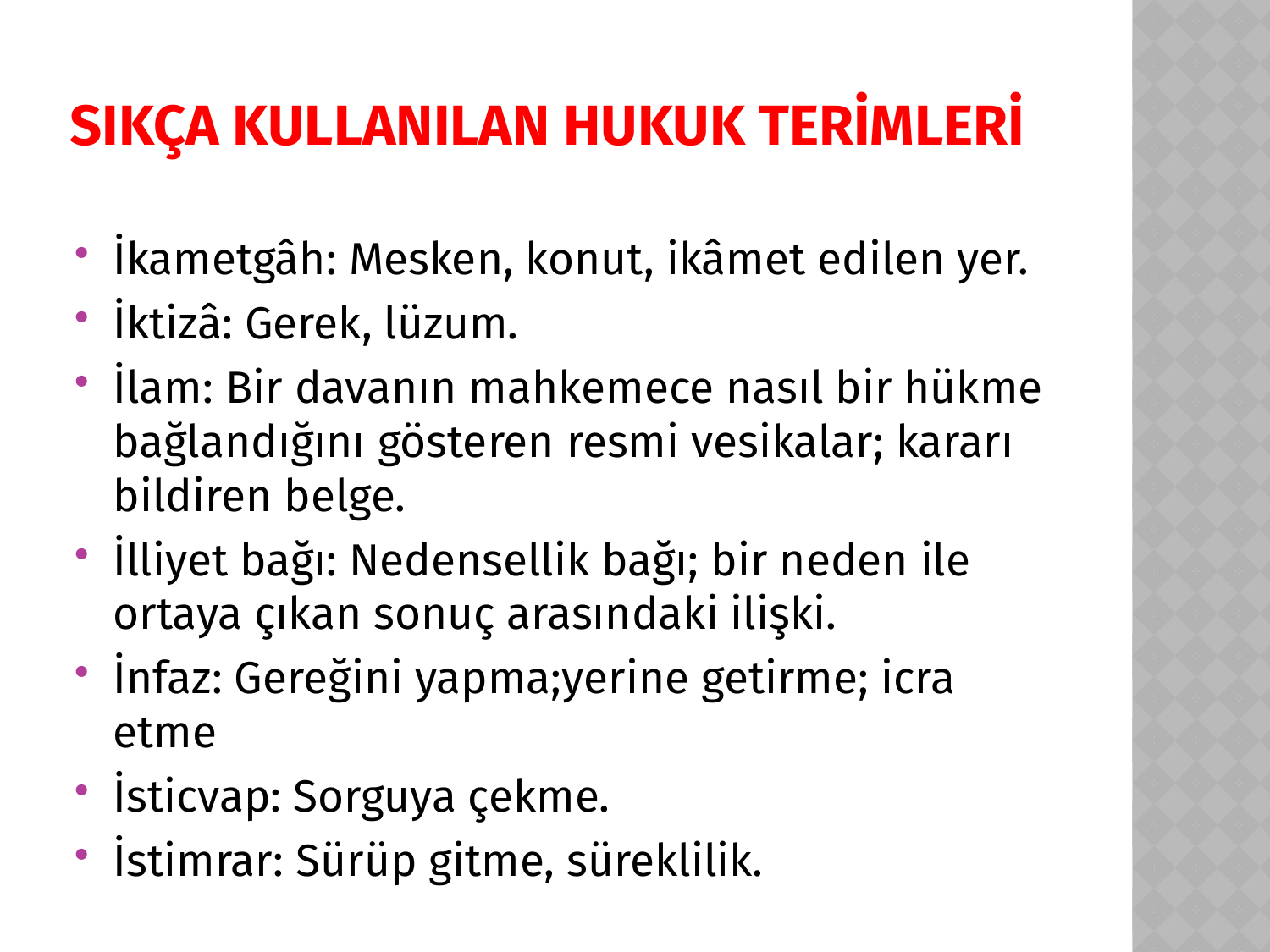

# SIKÇA KULLANILAN HUKUK TERİMLERİ
İkametgâh: Mesken, konut, ikâmet edilen yer.
İktizâ: Gerek, lüzum.
İlam: Bir davanın mahkemece nasıl bir hükme bağlandığını gösteren resmi vesikalar; kararı bildiren belge.
İlliyet bağı: Nedensellik bağı; bir neden ile ortaya çıkan sonuç arasındaki ilişki.
İnfaz: Gereğini yapma;yerine getirme; icra etme
İsticvap: Sorguya çekme.
İstimrar: Sürüp gitme, süreklilik.